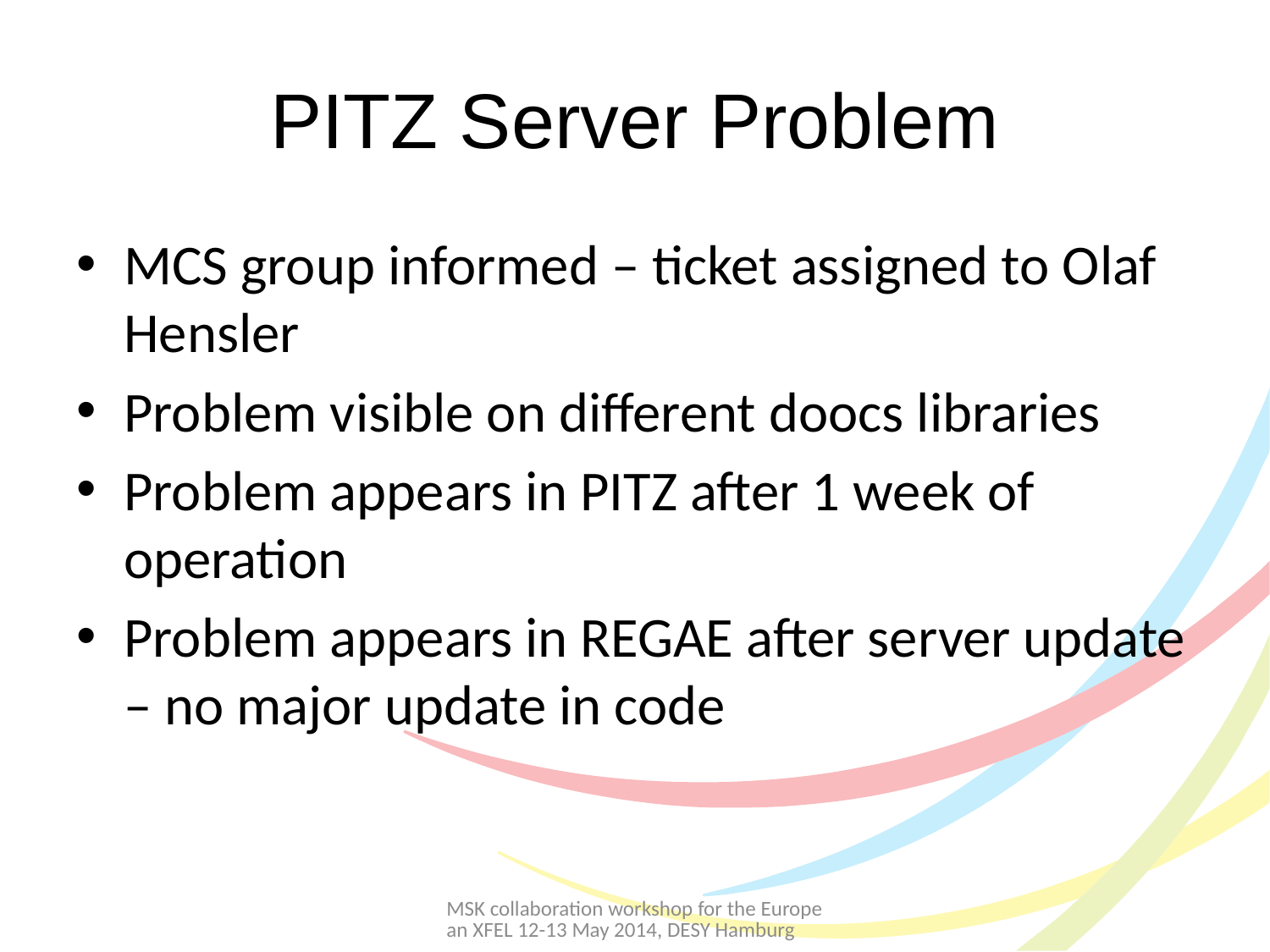

# PITZ Server Problem
MCS group informed – ticket assigned to Olaf Hensler
Problem visible on different doocs libraries
Problem appears in PITZ after 1 week of operation
Problem appears in REGAE after server update – no major update in code

MSK collaboration workshop for the European XFEL 12-13 May 2014, DESY Hamburg